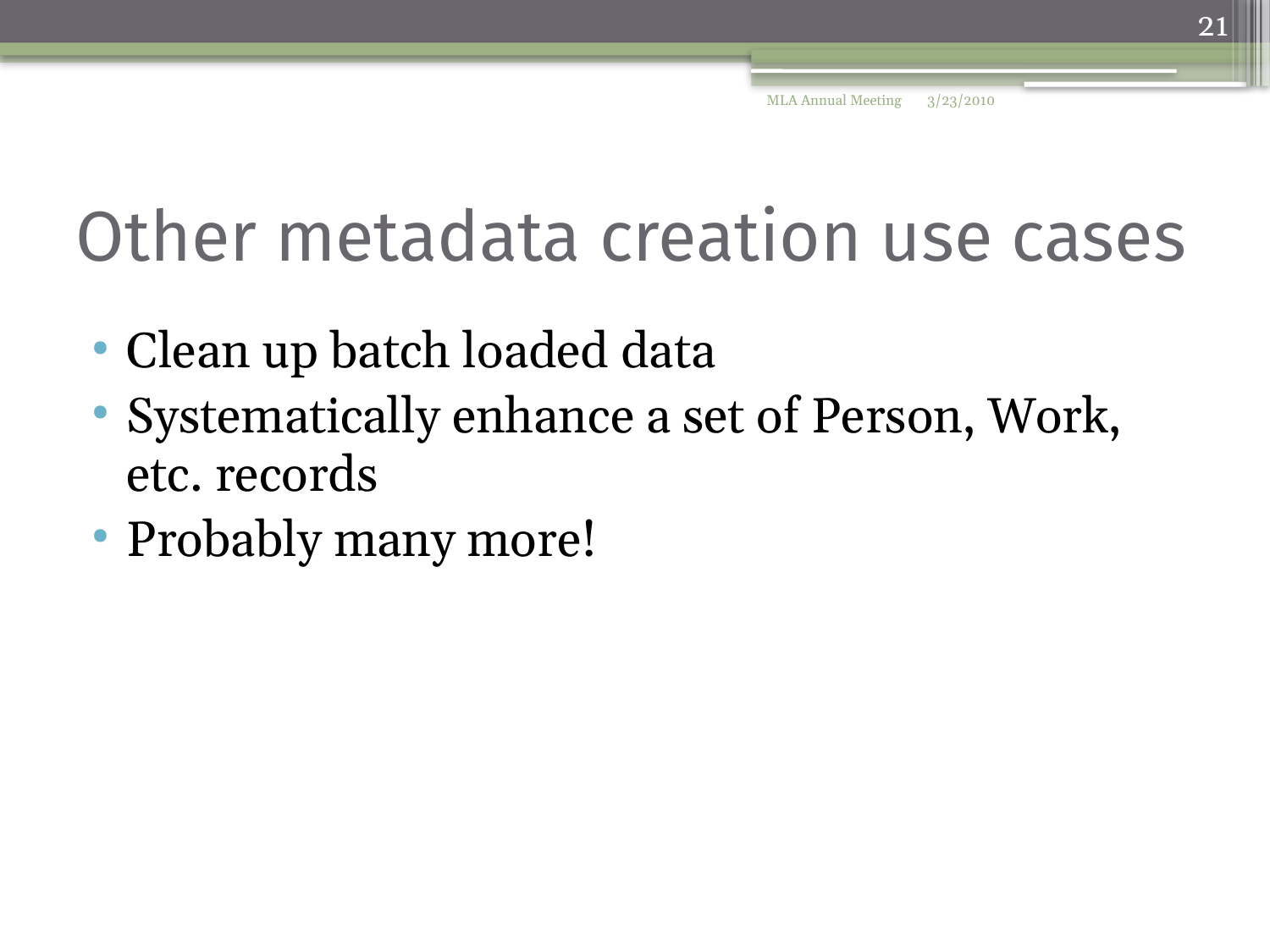

21
MLA Annual Meeting
3/23/2010
# Other metadata creation use cases
Clean up batch loaded data
Systematically enhance a set of Person, Work, etc. records
Probably many more!